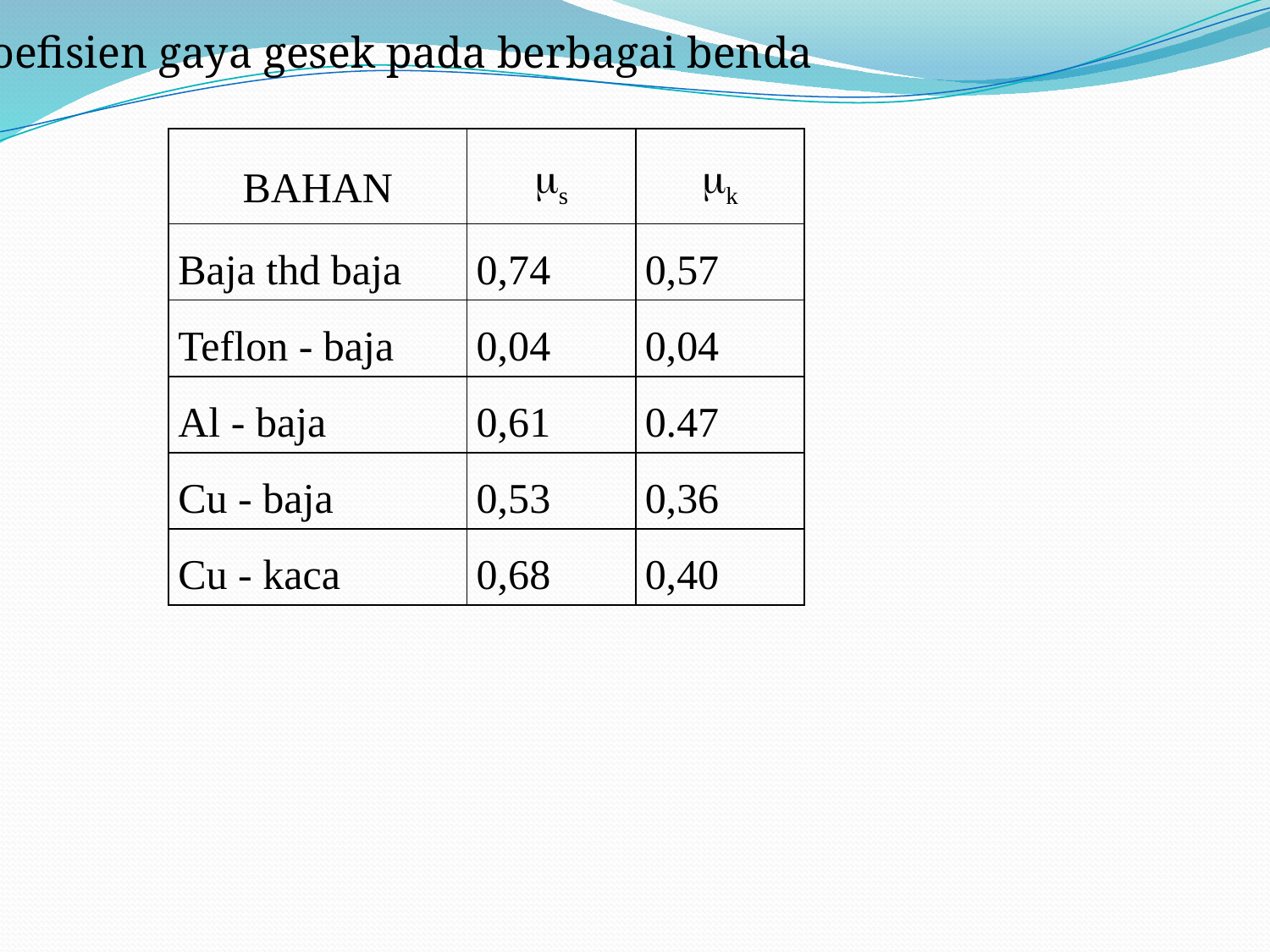

Koefisien gaya gesek pada berbagai benda
| BAHAN | μs | μk |
| --- | --- | --- |
| Baja thd baja | 0,74 | 0,57 |
| Teflon - baja | 0,04 | 0,04 |
| Al - baja | 0,61 | 0.47 |
| Cu - baja | 0,53 | 0,36 |
| Cu - kaca | 0,68 | 0,40 |